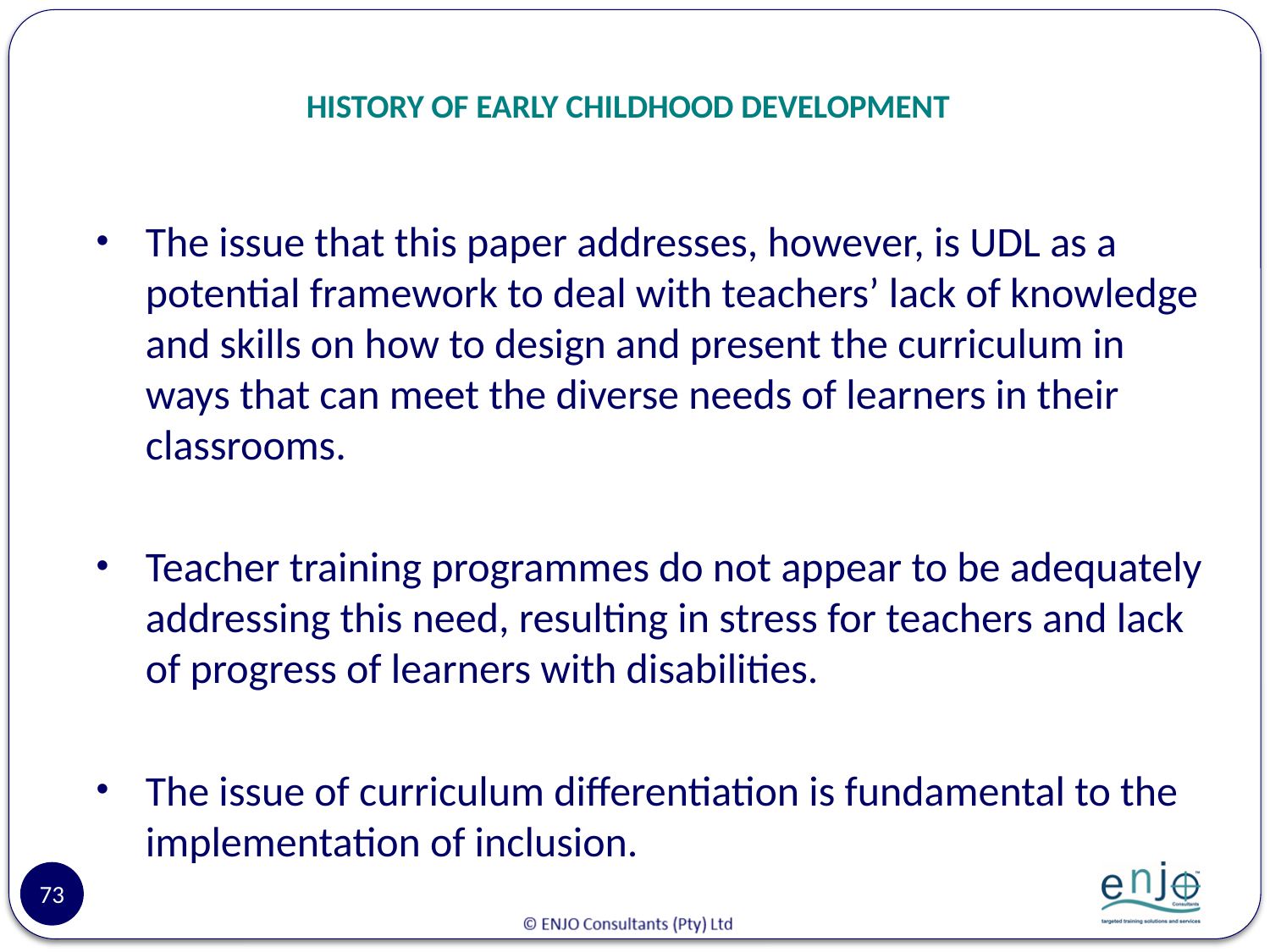

# HISTORY OF EARLY CHILDHOOD DEVELOPMENT
The issue that this paper addresses, however, is UDL as a potential framework to deal with teachers’ lack of knowledge and skills on how to design and present the curriculum in ways that can meet the diverse needs of learners in their classrooms.

Teacher training programmes do not appear to be adequately addressing this need, resulting in stress for teachers and lack of progress of learners with disabilities.

The issue of curriculum differentiation is fundamental to the implementation of inclusion.

73